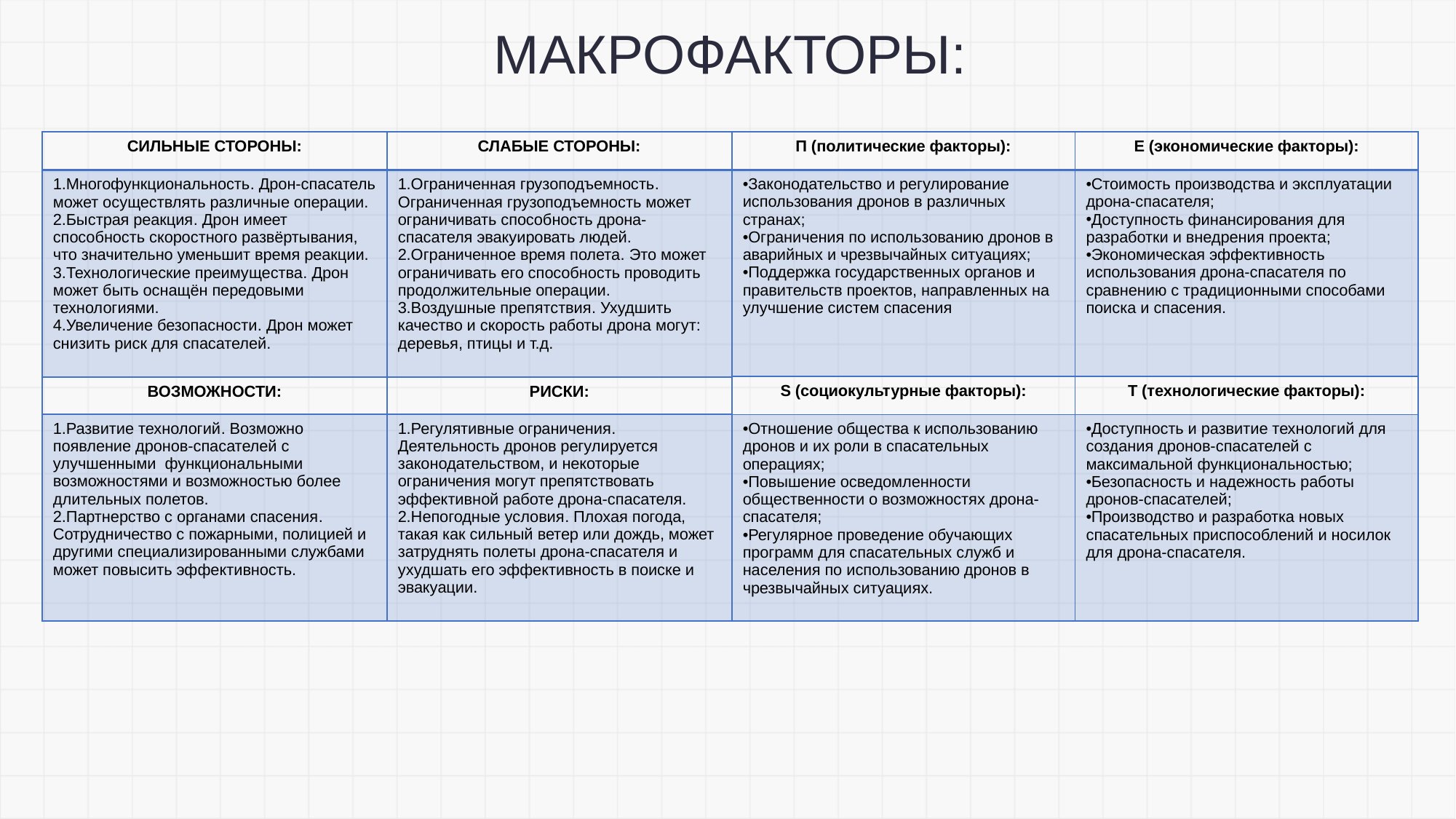

МАКРОФАКТОРЫ:
| СИЛЬНЫЕ СТОРОНЫ: | СЛАБЫЕ СТОРОНЫ: |
| --- | --- |
| 1.Многофункциональность. Дрон-спасатель может осуществлять различные операции. 2.Быстрая реакция. Дрон имеет способность скоростного развёртывания, что значительно уменьшит время реакции. 3.Технологические преимущества. Дрон может быть оснащён передовыми технологиями. 4.Увеличение безопасности. Дрон может снизить риск для спасателей. | 1.Ограниченная грузоподъемность. Ограниченная грузоподъемность может ограничивать способность дрона-спасателя эвакуировать людей. 2.Ограниченное время полета. Это может ограничивать его способность проводить продолжительные операции. 3.Воздушные препятствия. Ухудшить качество и скорость работы дрона могут: деревья, птицы и т.д. |
| ВОЗМОЖНОСТИ: | РИСКИ: |
| 1.Развитие технологий. Возможно появление дронов-спасателей с улучшенными функциональными возможностями и возможностью более длительных полетов. 2.Партнерство с органами спасения. Сотрудничество с пожарными, полицией и другими специализированными службами может повысить эффективность. | 1.Регулятивные ограничения. Деятельность дронов регулируется законодательством, и некоторые ограничения могут препятствовать эффективной работе дрона-спасателя. 2.Непогодные условия. Плохая погода, такая как сильный ветер или дождь, может затруднять полеты дрона-спасателя и ухудшать его эффективность в поиске и эвакуации. |
| П (политические факторы): | E (экономические факторы): |
| --- | --- |
| Законодательство и регулирование использования дронов в различных странах; Ограничения по использованию дронов в аварийных и чрезвычайных ситуациях; Поддержка государственных органов и правительств проектов, направленных на улучшение систем спасения | Стоимость производства и эксплуатации дрона-спасателя; Доступность финансирования для разработки и внедрения проекта; Экономическая эффективность использования дрона-спасателя по сравнению с традиционными способами поиска и спасения. |
| S (социокультурные факторы): | T (технологические факторы): |
| Отношение общества к использованию дронов и их роли в спасательных операциях; Повышение осведомленности общественности о возможностях дрона-спасателя; Регулярное проведение обучающих программ для спасательных служб и населения по использованию дронов в чрезвычайных ситуациях. | Доступность и развитие технологий для создания дронов-спасателей с максимальной функциональностью; Безопасность и надежность работы дронов-спасателей; Производство и разработка новых спасательных приспособлений и носилок для дрона-спасателя. |